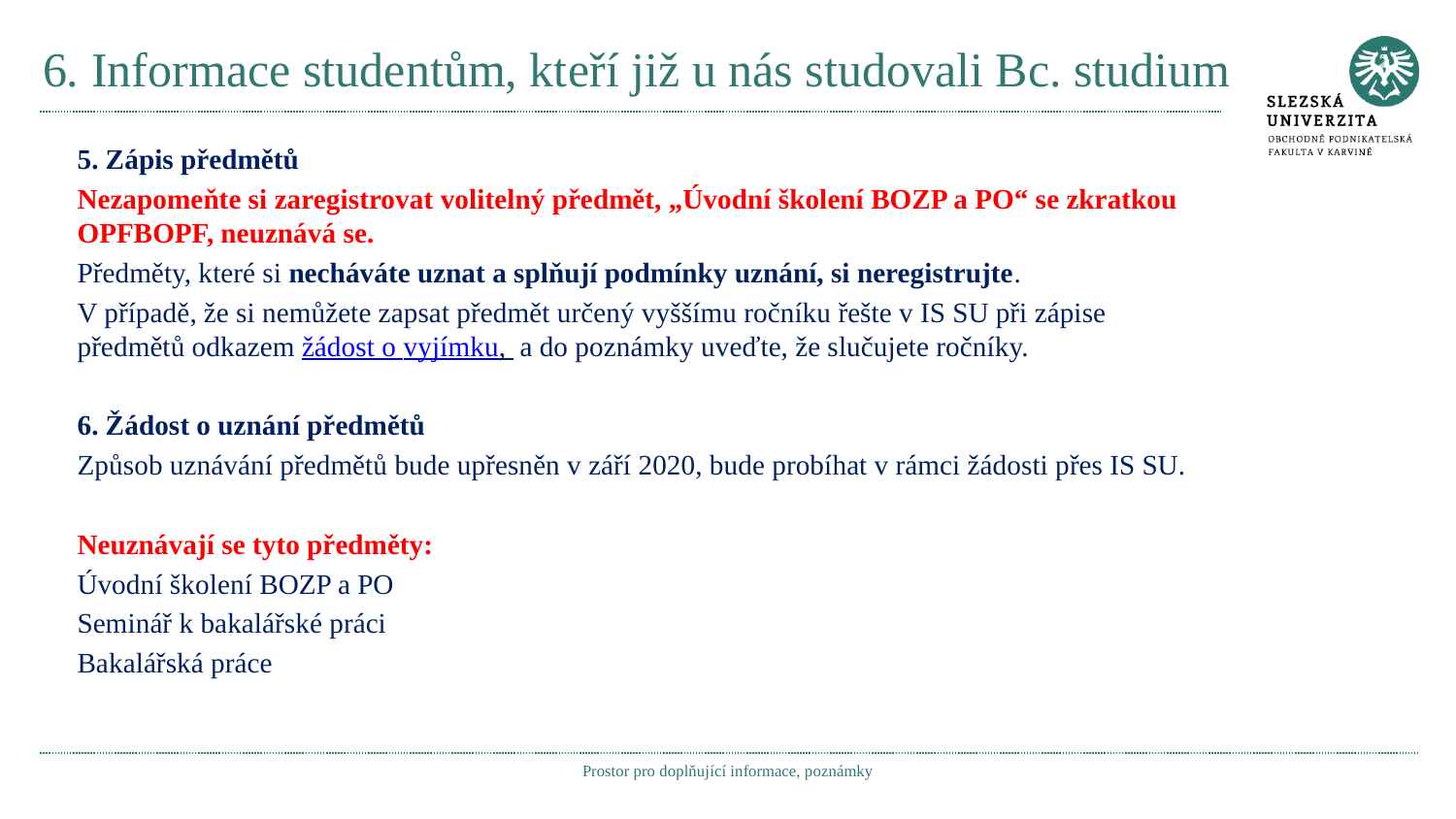

# 6. Informace studentům, kteří již u nás studovali Bc. studium
5. Zápis předmětů
Nezapomeňte si zaregistrovat volitelný předmět, „Úvodní školení BOZP a PO“ se zkratkou OPFBOPF, neuznává se.
Předměty, které si necháváte uznat a splňují podmínky uznání, si neregistrujte.
V případě, že si nemůžete zapsat předmět určený vyššímu ročníku řešte v IS SU při zápise předmětů odkazem žádost o vyjímku,  a do poznámky uveďte, že slučujete ročníky.

6. Žádost o uznání předmětů
Způsob uznávání předmětů bude upřesněn v září 2020, bude probíhat v rámci žádosti přes IS SU.

Neuznávají se tyto předměty:
Úvodní školení BOZP a PO
Seminář k bakalářské práci
Bakalářská práce

Prostor pro doplňující informace, poznámky